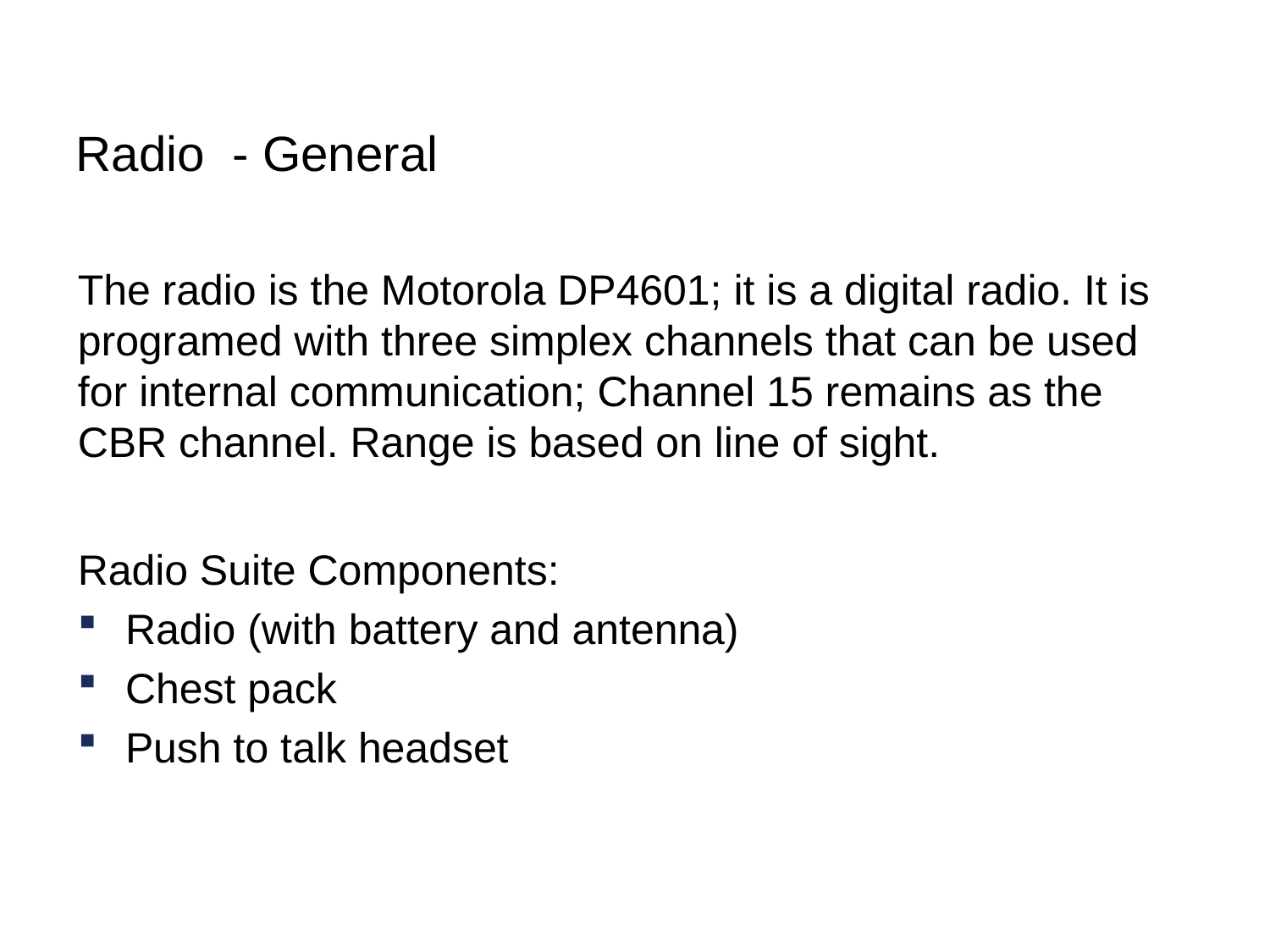

# Radio  - General
The radio is the Motorola DP4601; it is a digital radio. It is programed with three simplex channels that can be used for internal communication; Channel 15 remains as the CBR channel. Range is based on line of sight.

Radio Suite Components:
Radio (with battery and antenna)
Chest pack
Push to talk headset